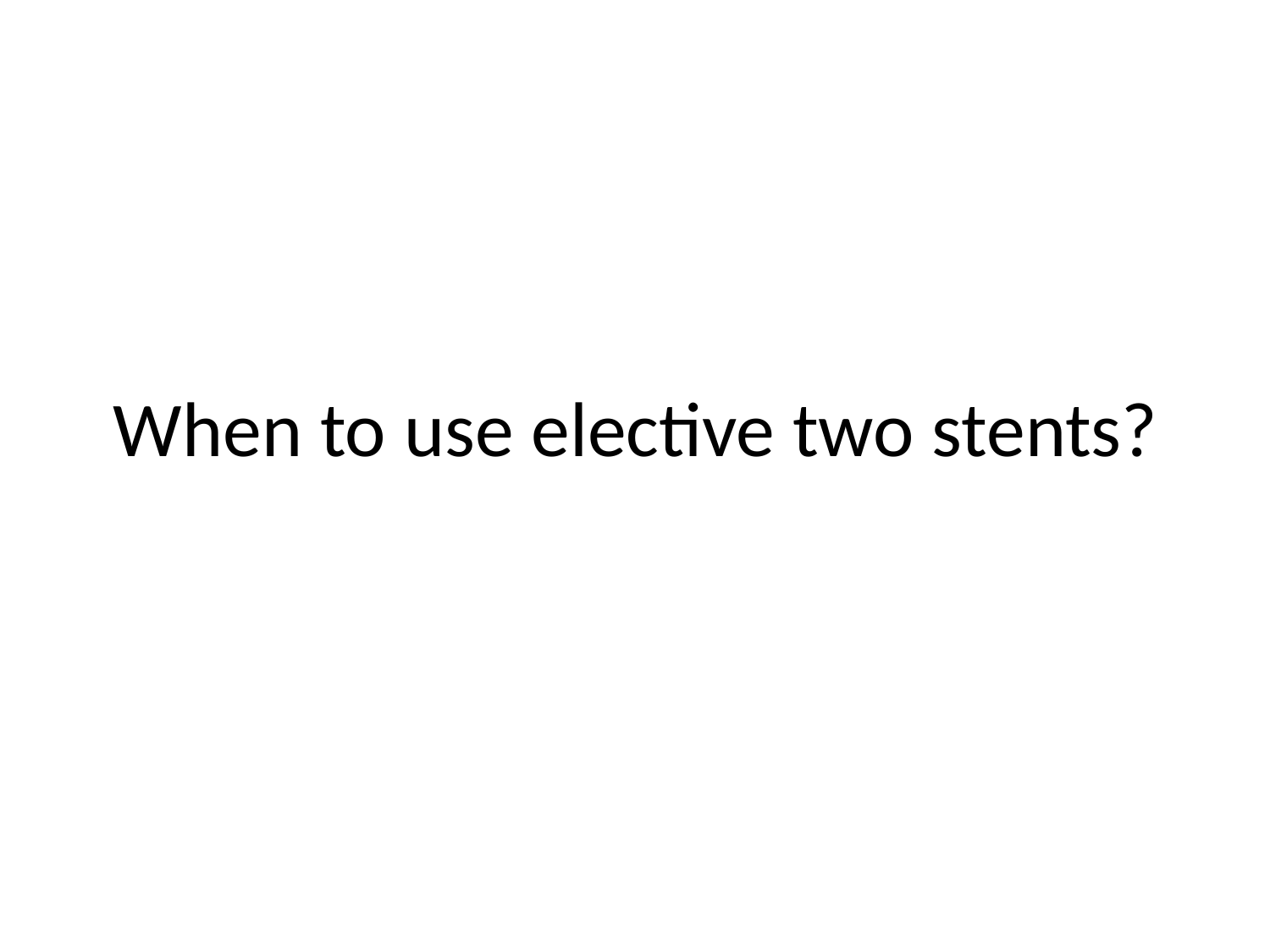

# When to use elective two stents?